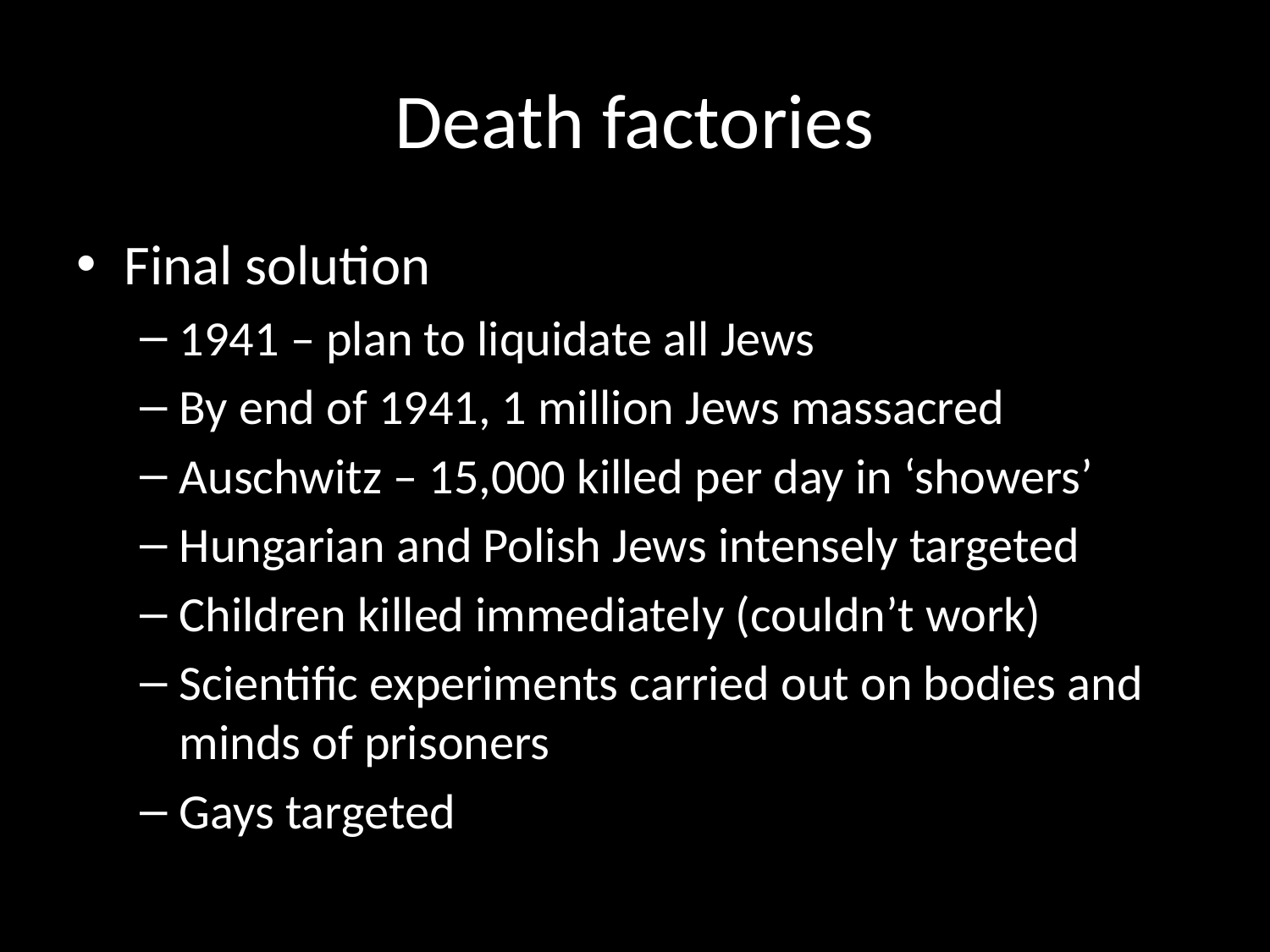

# Death factories
Final solution
1941 – plan to liquidate all Jews
By end of 1941, 1 million Jews massacred
Auschwitz – 15,000 killed per day in ‘showers’
Hungarian and Polish Jews intensely targeted
Children killed immediately (couldn’t work)
Scientific experiments carried out on bodies and minds of prisoners
Gays targeted